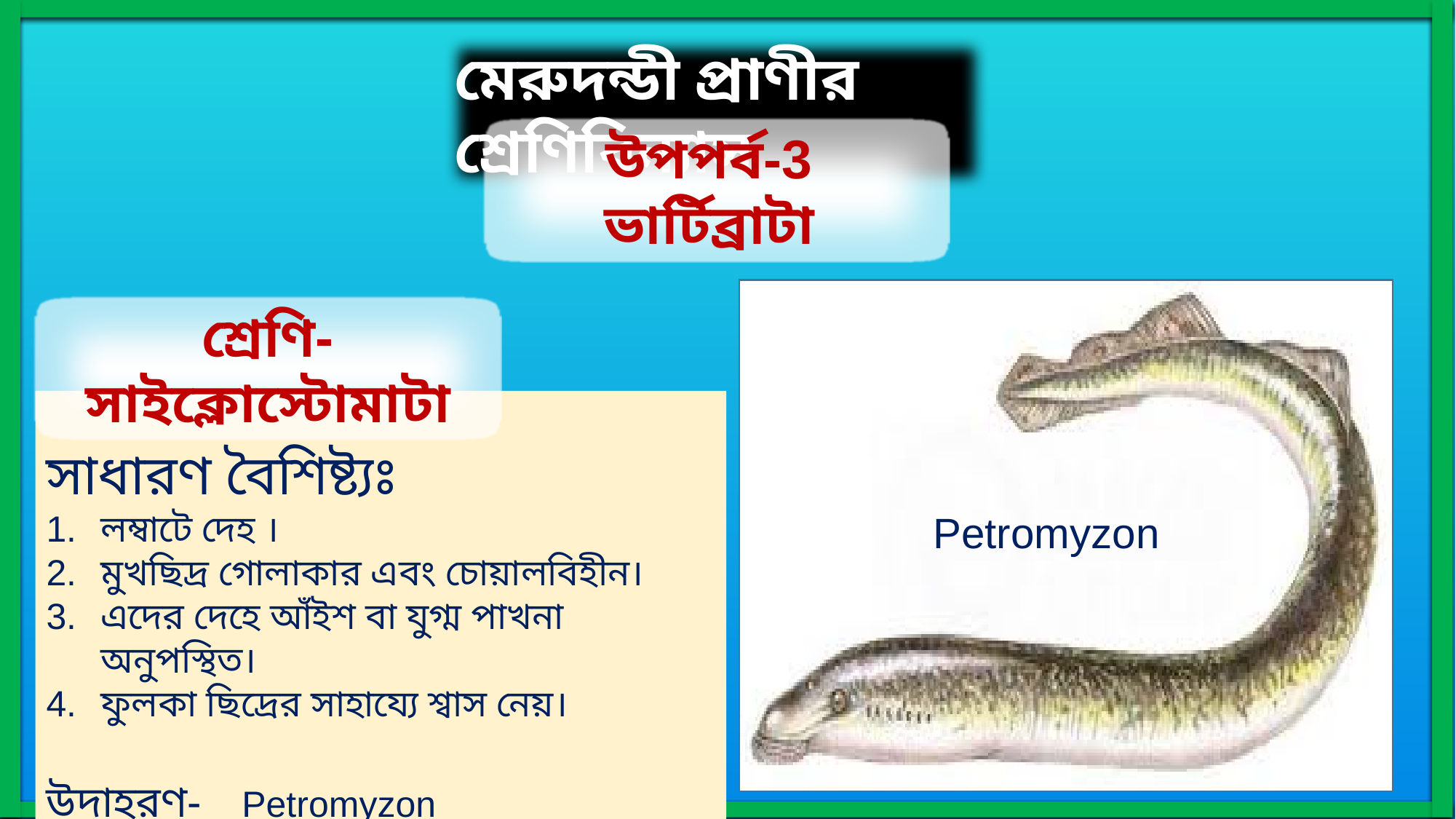

মেরুদন্ডী প্রাণীর শ্রেণিবিন্যাস
উপপর্ব-3  ভার্টিব্রাটা

Petromyzon
শ্রেণি- সাইক্লোস্টোমাটা

সাধারণ বৈশিষ্ট্যঃ
লম্বাটে দেহ ।
মুখছিদ্র গোলাকার এবং চোয়ালবিহীন।
এদের দেহে আঁইশ বা যুগ্ম পাখনা অনুপস্থিত।
ফুলকা ছিদ্রের সাহায্যে শ্বাস নেয়।

উদাহরণ-    Petromyzon